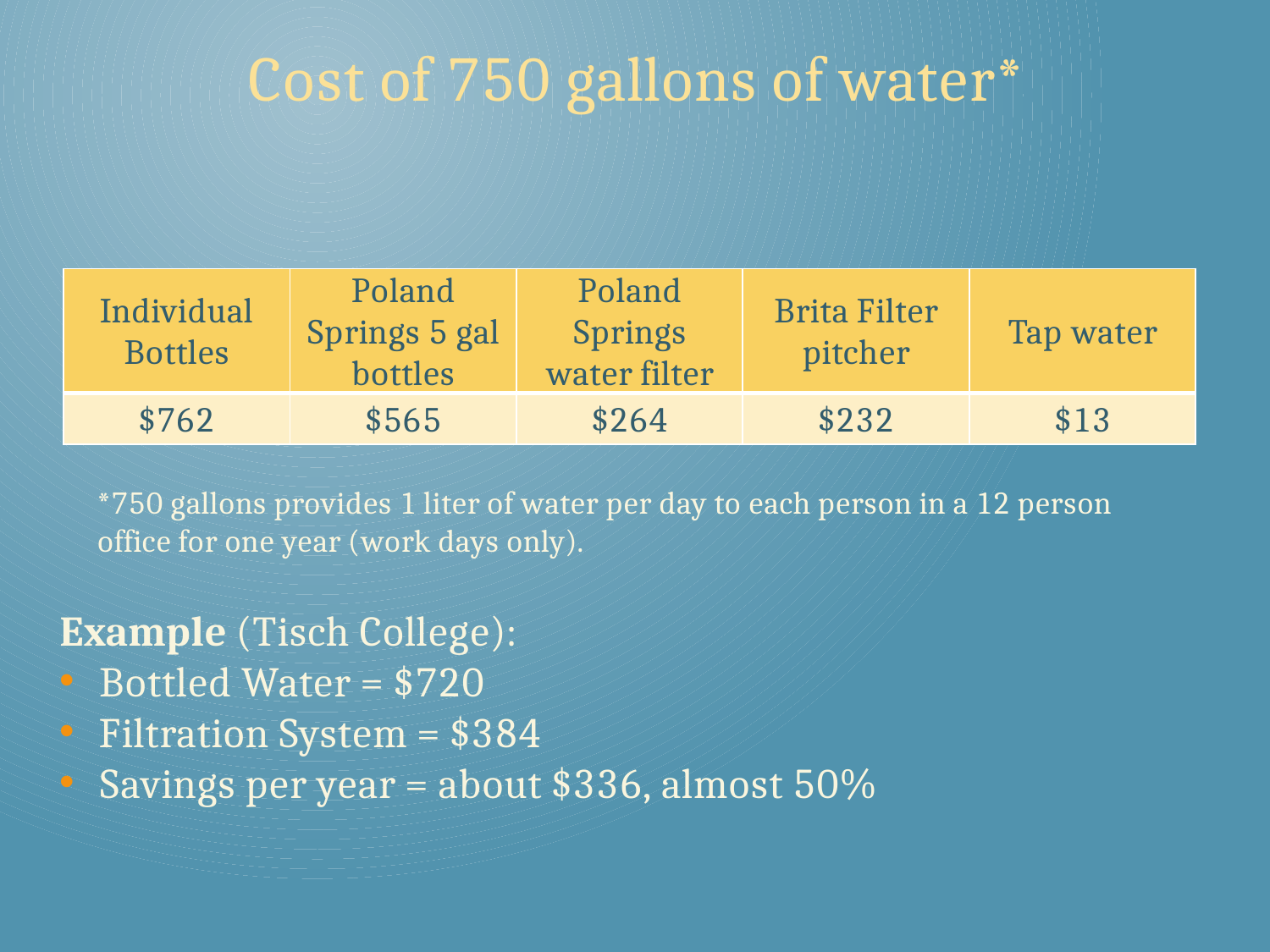

Cost of 750 gallons of water*
| Individual Bottles | Poland Springs 5 gal bottles | Poland Springs water filter | Brita Filter pitcher | Tap water |
| --- | --- | --- | --- | --- |
| $762 | $565 | $264 | $232 | $13 |
*750 gallons provides 1 liter of water per day to each person in a 12 person office for one year (work days only).
Example (Tisch College):
 Bottled Water = $720
 Filtration System = $384
 Savings per year = about $336, almost 50%